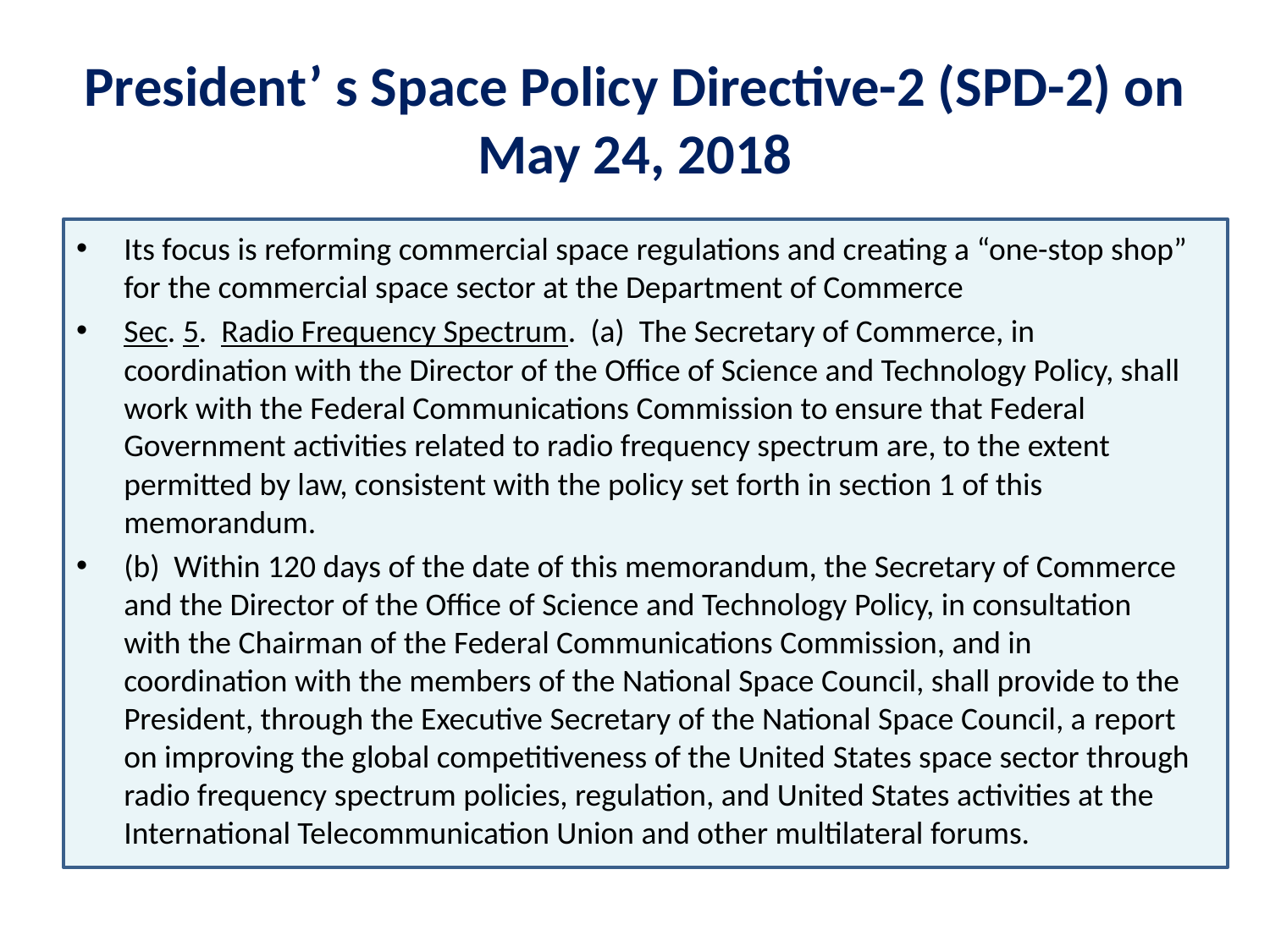

# President’ s Space Policy Directive-2 (SPD-2) on May 24, 2018

Its focus is reforming commercial space regulations and creating a “one-stop shop” for the commercial space sector at the Department of Commerce
Sec. 5.  Radio Frequency Spectrum.  (a)  The Secretary of Commerce, in coordination with the Director of the Office of Science and Technology Policy, shall work with the Federal Communications Commission to ensure that Federal Government activities related to radio frequency spectrum are, to the extent permitted by law, consistent with the policy set forth in section 1 of this memorandum.
(b)  Within 120 days of the date of this memorandum, the Secretary of Commerce and the Director of the Office of Science and Technology Policy, in consultation with the Chairman of the Federal Communications Commission, and in coordination with the members of the National Space Council, shall provide to the President, through the Executive Secretary of the National Space Council, a report on improving the global competitiveness of the United States space sector through radio frequency spectrum policies, regulation, and United States activities at the International Telecommunication Union and other multilateral forums.